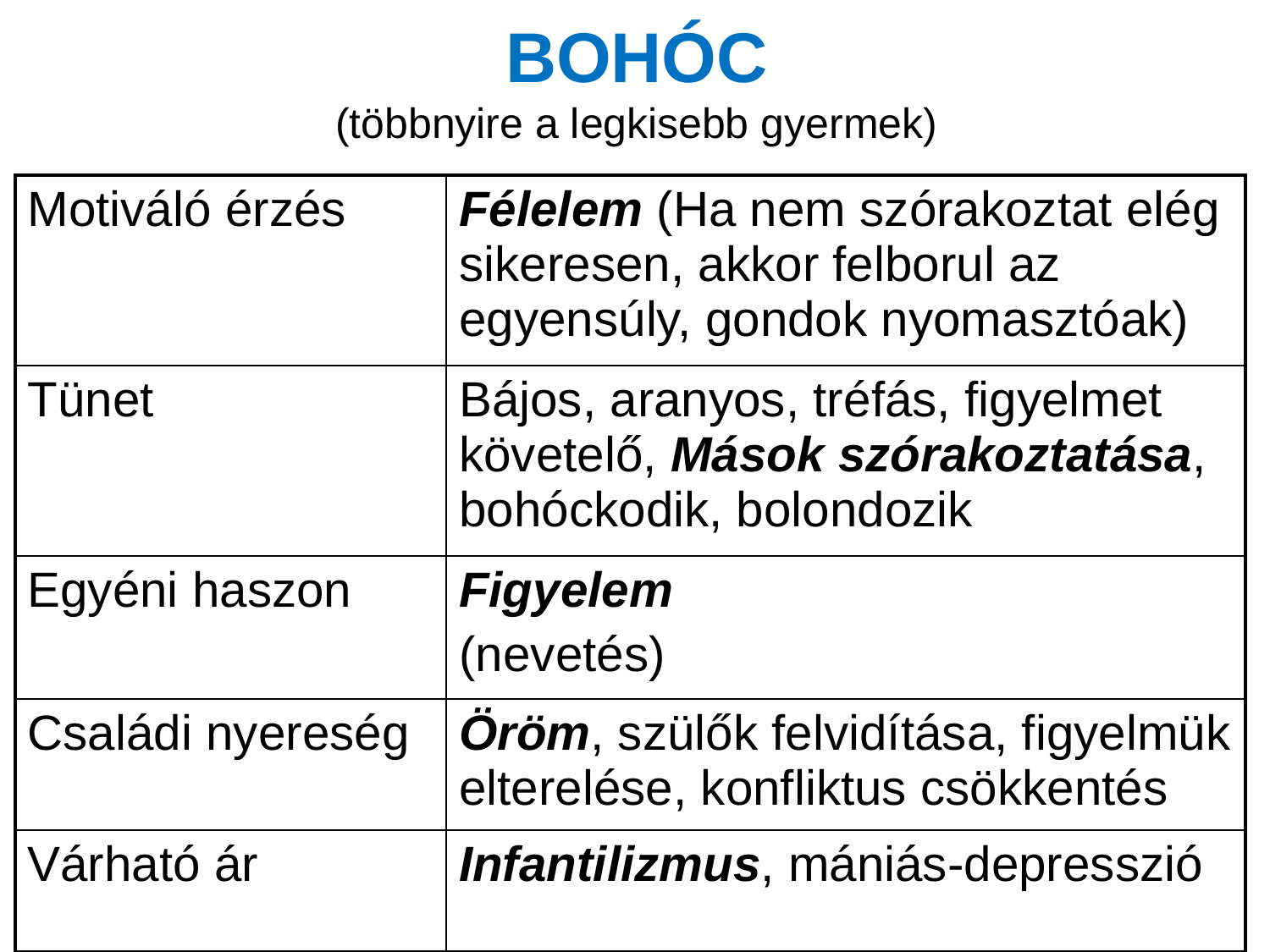

# BOHÓC (többnyire a legkisebb gyermek)
| Motiváló érzés | Félelem (Ha nem szórakoztat elég sikeresen, akkor felborul az egyensúly, gondok nyomasztóak) |
| --- | --- |
| Tünet | Bájos, aranyos, tréfás, figyelmet követelő, Mások szórakoztatása, bohóckodik, bolondozik |
| Egyéni haszon | Figyelem (nevetés) |
| Családi nyereség | Öröm, szülők felvidítása, figyelmük elterelése, konfliktus csökkentés |
| Várható ár | Infantilizmus, mániás-depresszió |